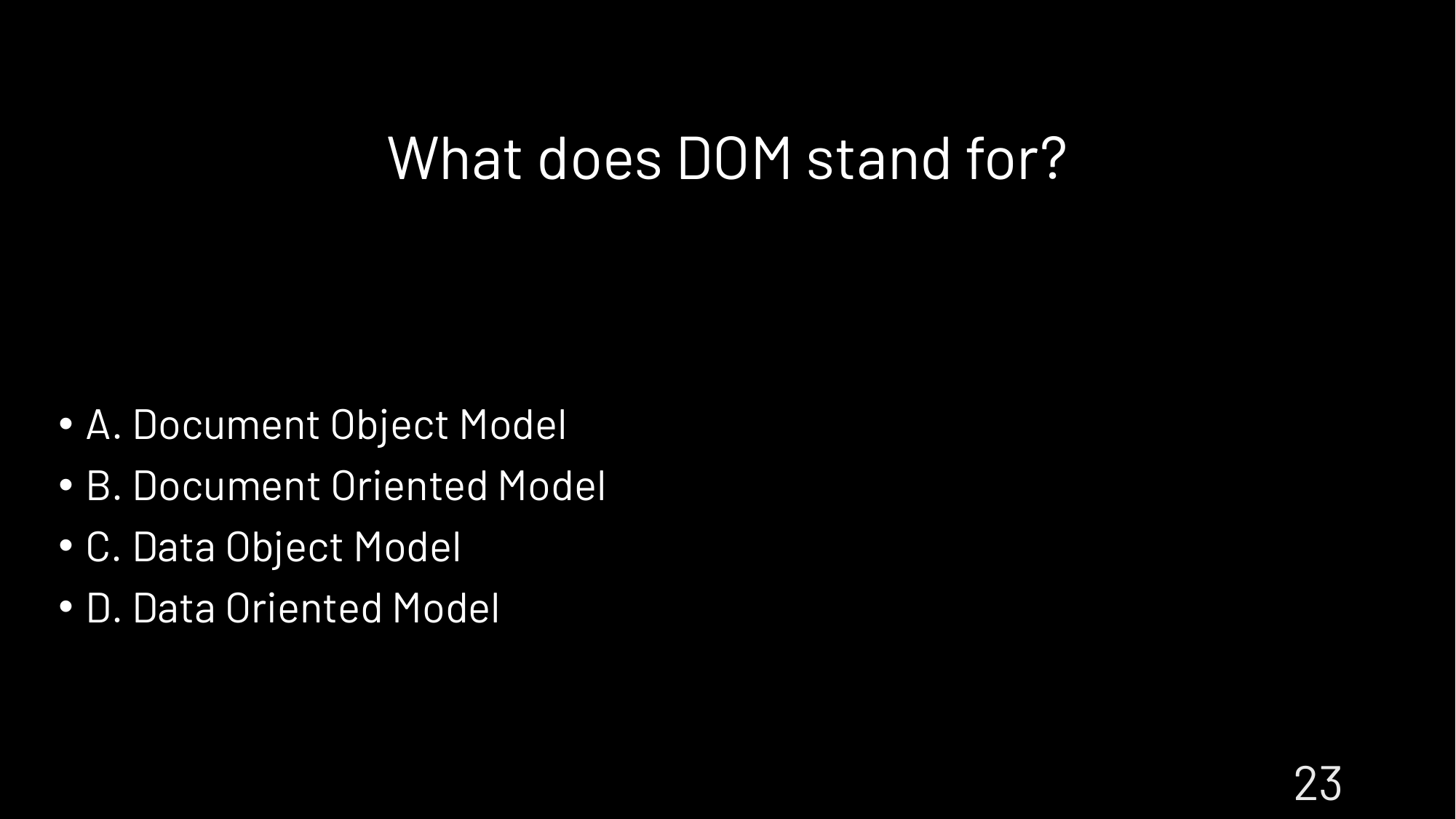

# What does DOM stand for?
A. Document Object Model
B. Document Oriented Model
C. Data Object Model
D. Data Oriented Model
23